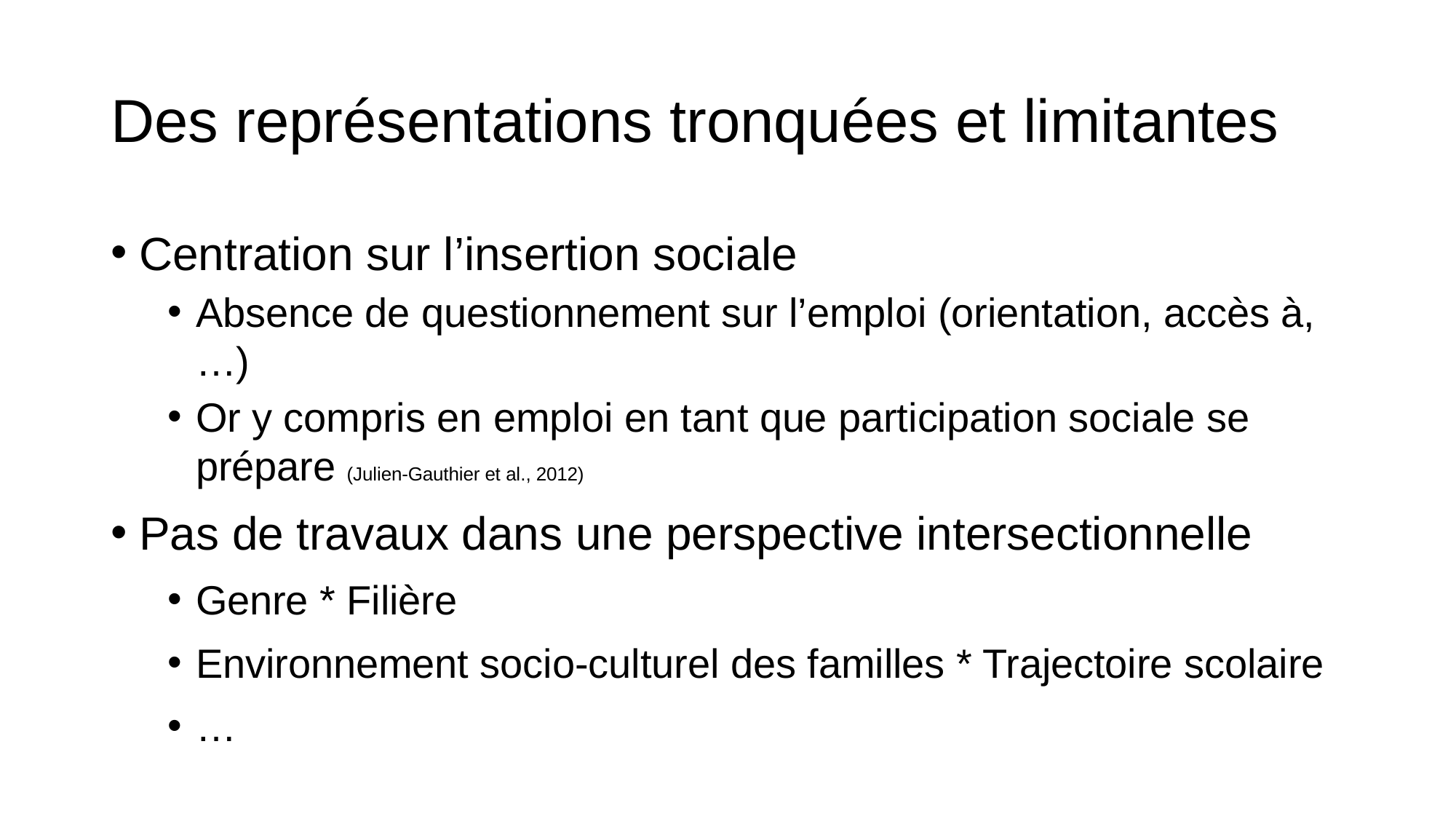

# Des représentations tronquées et limitantes
Centration sur l’insertion sociale
Absence de questionnement sur l’emploi (orientation, accès à, …)
Or y compris en emploi en tant que participation sociale se prépare (Julien-Gauthier et al., 2012)
Pas de travaux dans une perspective intersectionnelle
Genre * Filière
Environnement socio-culturel des familles * Trajectoire scolaire
…